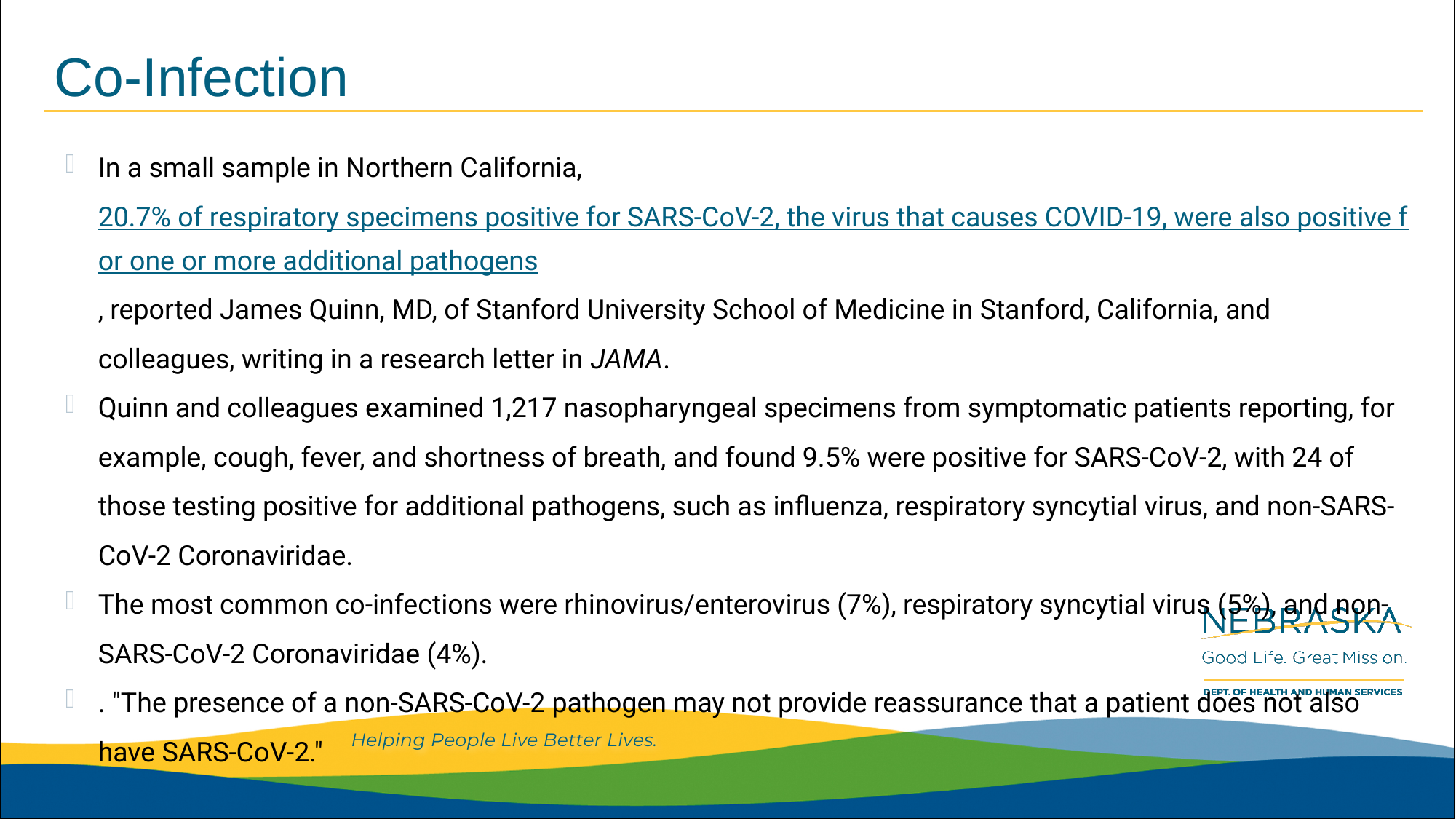

# Co-Infection
In a small sample in Northern California, 20.7% of respiratory specimens positive for SARS-CoV-2, the virus that causes COVID-19, were also positive for one or more additional pathogens, reported James Quinn, MD, of Stanford University School of Medicine in Stanford, California, and colleagues, writing in a research letter in JAMA.
Quinn and colleagues examined 1,217 nasopharyngeal specimens from symptomatic patients reporting, for example, cough, fever, and shortness of breath, and found 9.5% were positive for SARS-CoV-2, with 24 of those testing positive for additional pathogens, such as influenza, respiratory syncytial virus, and non-SARS-CoV-2 Coronaviridae.
The most common co-infections were rhinovirus/enterovirus (7%), respiratory syncytial virus (5%), and non-SARS-CoV-2 Coronaviridae (4%).
. "The presence of a non-SARS-CoV-2 pathogen may not provide reassurance that a patient does not also have SARS-CoV-2."